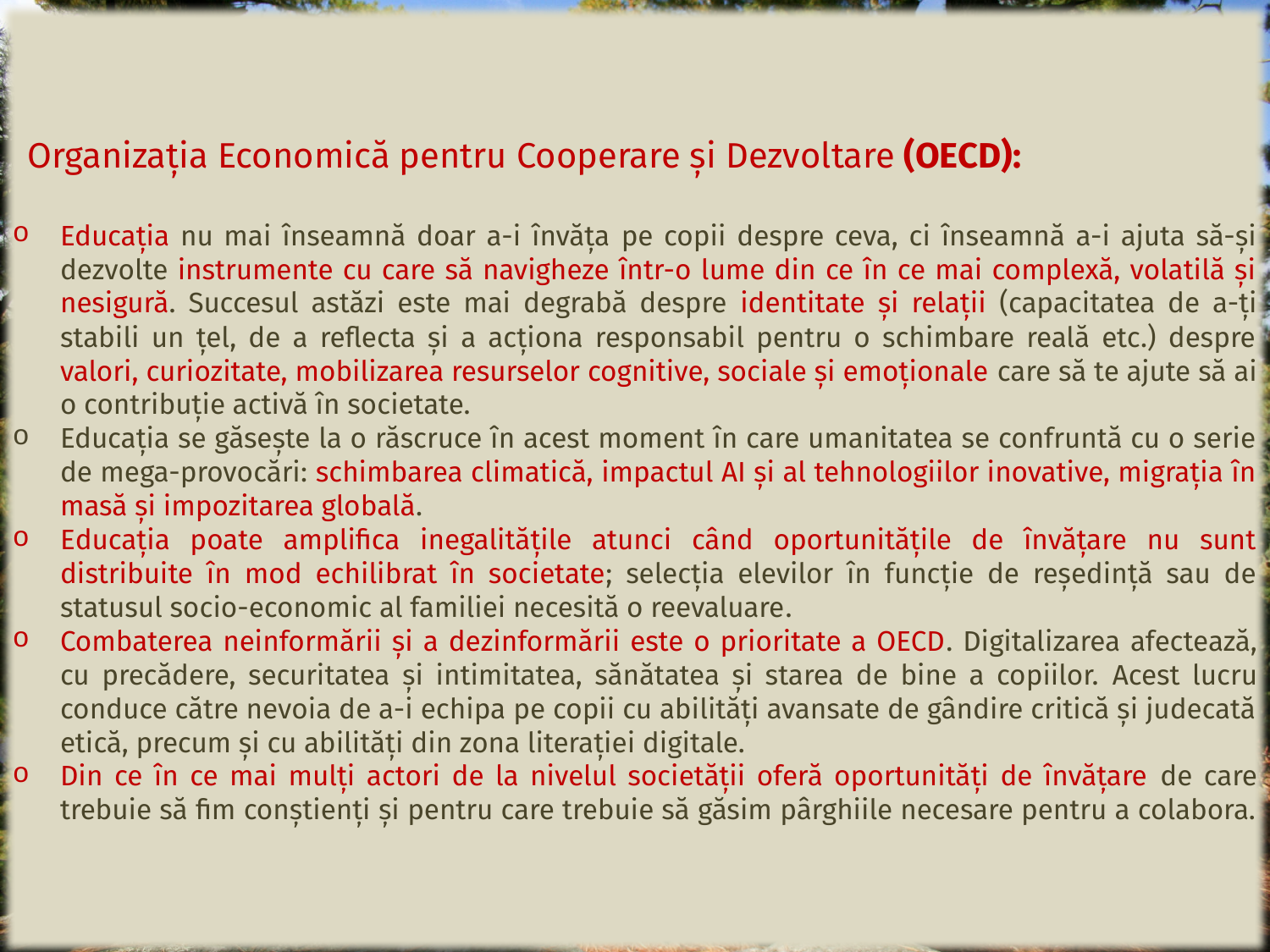

Organizația Economică pentru Cooperare și Dezvoltare (OECD):

Educația nu mai înseamnă doar a-i învăța pe copii despre ceva, ci înseamnă a-i ajuta să-și dezvolte instrumente cu care să navigheze într-o lume din ce în ce mai complexă, volatilă și nesigură. Succesul astăzi este mai degrabă despre identitate și relații (capacitatea de a-ți stabili un țel, de a reflecta și a acționa responsabil pentru o schimbare reală etc.) despre valori, curiozitate, mobilizarea resurselor cognitive, sociale și emoționale care să te ajute să ai o contribuție activă în societate.
Educația se găsește la o răscruce în acest moment în care umanitatea se confruntă cu o serie de mega-provocări: schimbarea climatică, impactul AI și al tehnologiilor inovative, migrația în masă și impozitarea globală.
Educația poate amplifica inegalitățile atunci când oportunitățile de învățare nu sunt distribuite în mod echilibrat în societate; selecția elevilor în funcție de reședință sau de statusul socio-economic al familiei necesită o reevaluare.
Combaterea neinformării și a dezinformării este o prioritate a OECD. Digitalizarea afectează, cu precădere, securitatea și intimitatea, sănătatea și starea de bine a copiilor. Acest lucru conduce către nevoia de a-i echipa pe copii cu abilități avansate de gândire critică și judecată etică, precum și cu abilități din zona literației digitale.
Din ce în ce mai mulți actori de la nivelul societății oferă oportunități de învățare de care trebuie să fim conștienți și pentru care trebuie să găsim pârghiile necesare pentru a colabora.